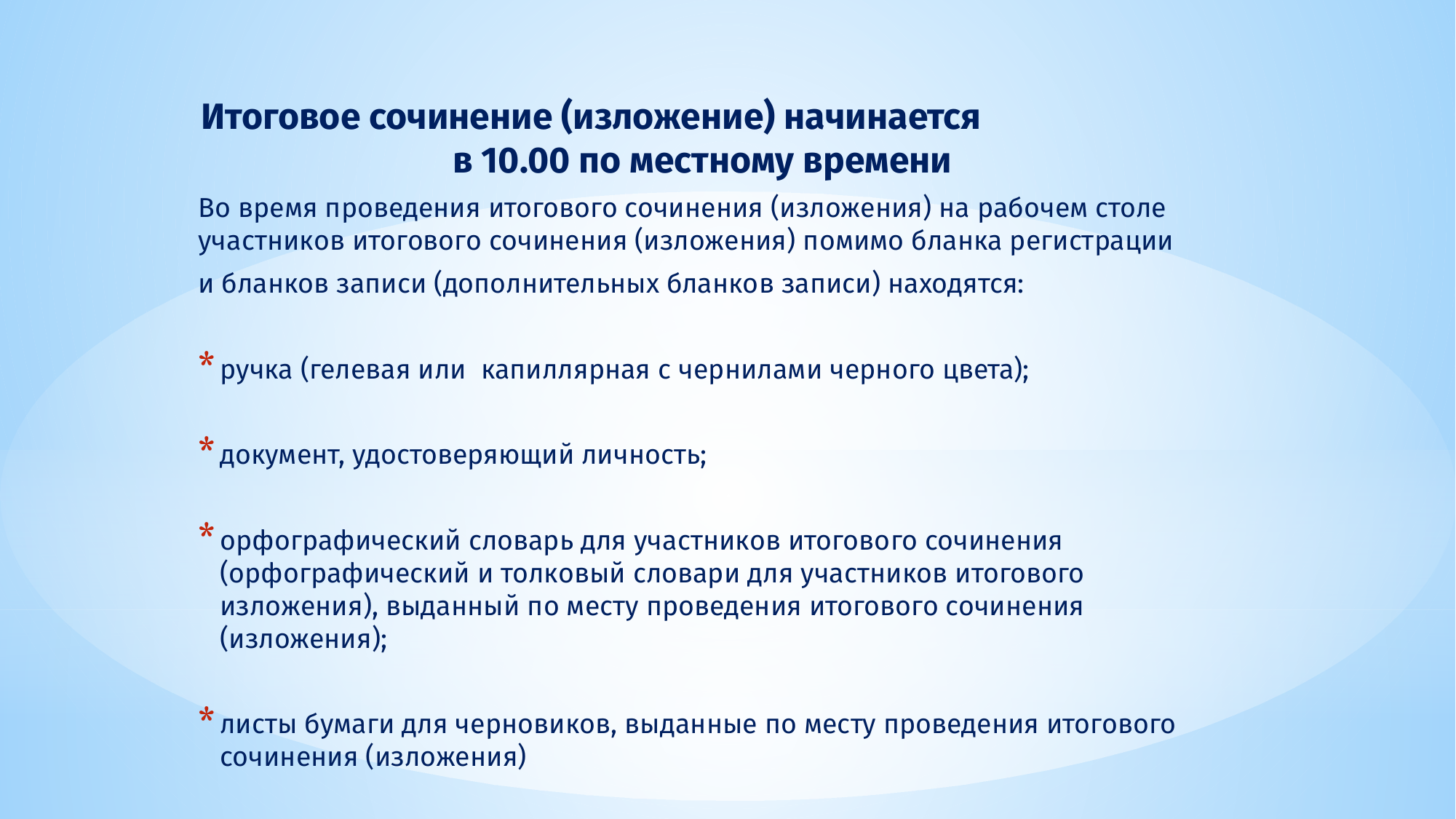

Итоговое сочинение (изложение) начинается                           в 10.00 по местному времени
Во время проведения итогового сочинения (изложения) на рабочем столе участников итогового сочинения (изложения) помимо бланка регистрации
и бланков записи (дополнительных бланков записи) находятся:

ручка (гелевая или  капиллярная с чернилами черного цвета);

документ, удостоверяющий личность;

орфографический словарь для участников итогового сочинения (орфографический и толковый словари для участников итогового изложения), выданный по месту проведения итогового сочинения (изложения);

листы бумаги для черновиков, выданные по месту проведения итогового сочинения (изложения)